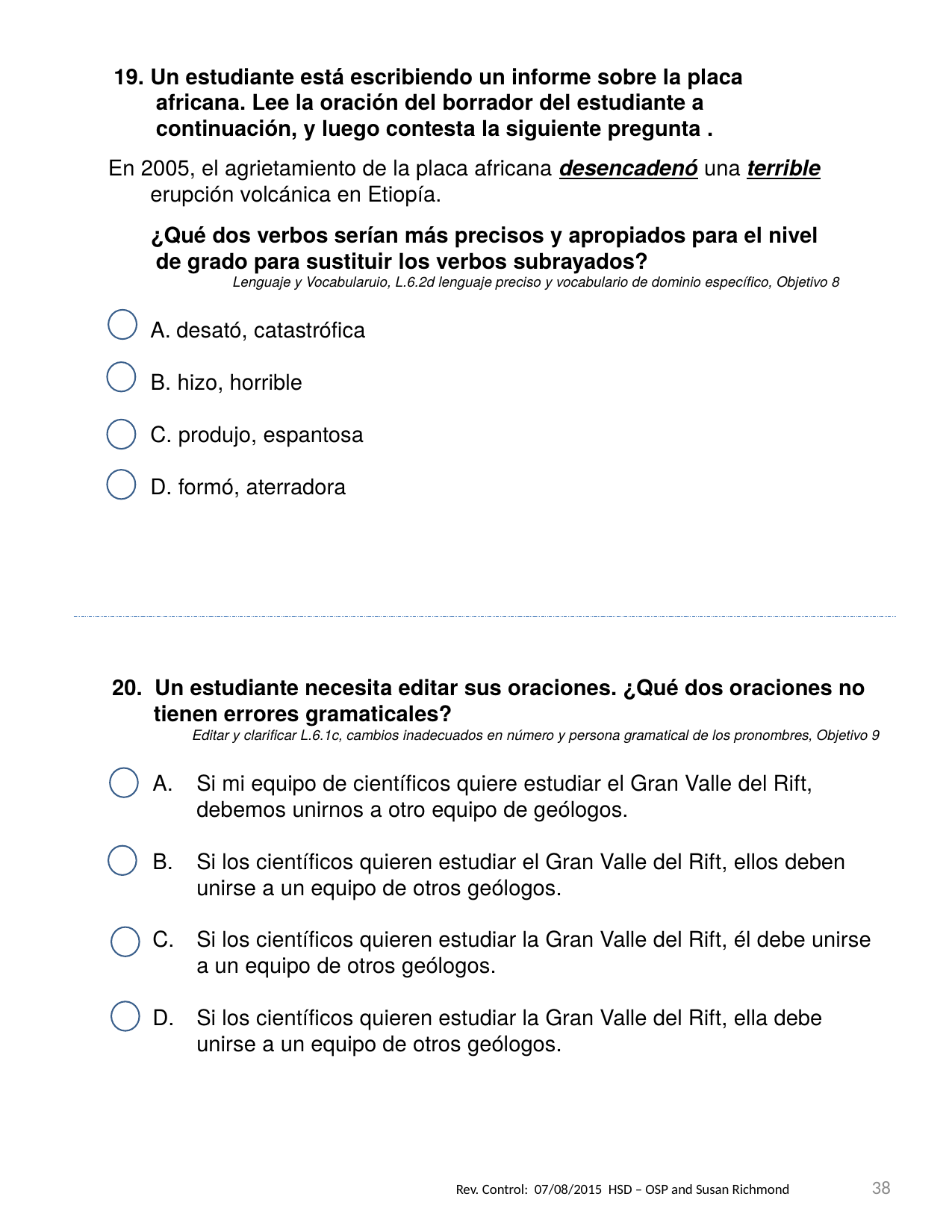

19. Un estudiante está escribiendo un informe sobre la placa africana. Lee la oración del borrador del estudiante a continuación, y luego contesta la siguiente pregunta .

En 2005, el agrietamiento de la placa africana desencadenó una terrible erupción volcánica en Etiopía.

      ¿Qué dos verbos serían más precisos y apropiados para el nivel de grado para sustituir los verbos subrayados?
Lenguaje y Vocabularuio, L.6.2d lenguaje preciso y vocabulario de dominio específico, Objetivo 8

desató, catastrófica

B. hizo, horrible

 produjo, espantosa

 formó, aterradora

20.  Un estudiante necesita editar sus oraciones. ¿Qué dos oraciones no tienen errores gramaticales?
        Editar y clarificar L.6.1c, cambios inadecuados en número y persona gramatical de los pronombres, Objetivo 9
Si mi equipo de científicos quiere estudiar el Gran Valle del Rift, debemos unirnos a otro equipo de geólogos.

Si los científicos quieren estudiar el Gran Valle del Rift, ellos deben unirse a un equipo de otros geólogos.

Si los científicos quieren estudiar la Gran Valle del Rift, él debe unirse a un equipo de otros geólogos.

Si los científicos quieren estudiar la Gran Valle del Rift, ella debe unirse a un equipo de otros geólogos.

38